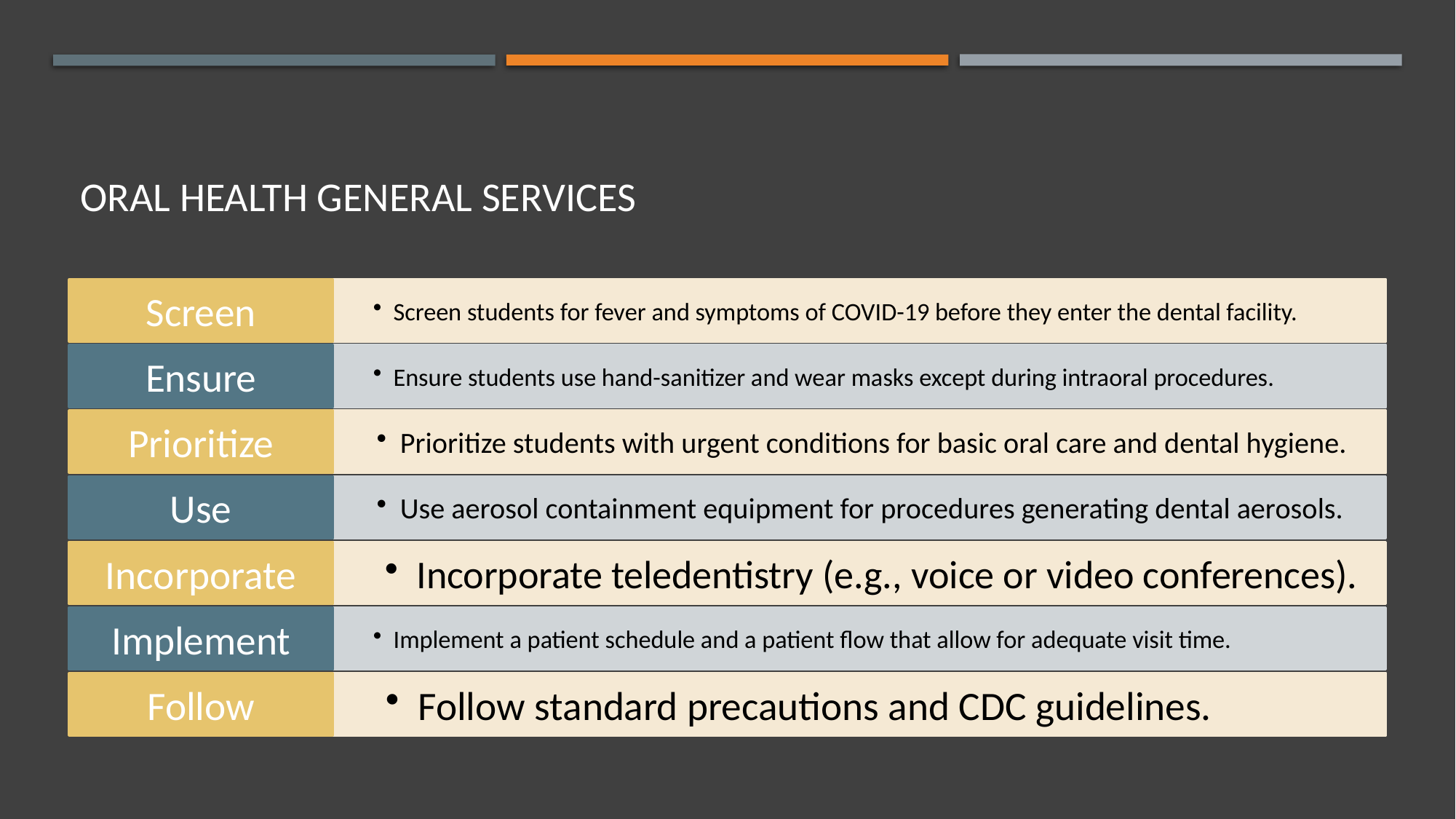

# Oral health general services
Screen
Screen students for fever and symptoms of COVID-19 before they enter the dental facility.
Ensure
Ensure students use hand-sanitizer and wear masks except during intraoral procedures.
Prioritize
Prioritize students with urgent conditions for basic oral care and dental hygiene.
Use
Use aerosol containment equipment for procedures generating dental aerosols.
Incorporate
Incorporate teledentistry (e.g., voice or video conferences).
Implement
Implement a patient schedule and a patient flow that allow for adequate visit time.
Follow
Follow standard precautions and CDC guidelines.